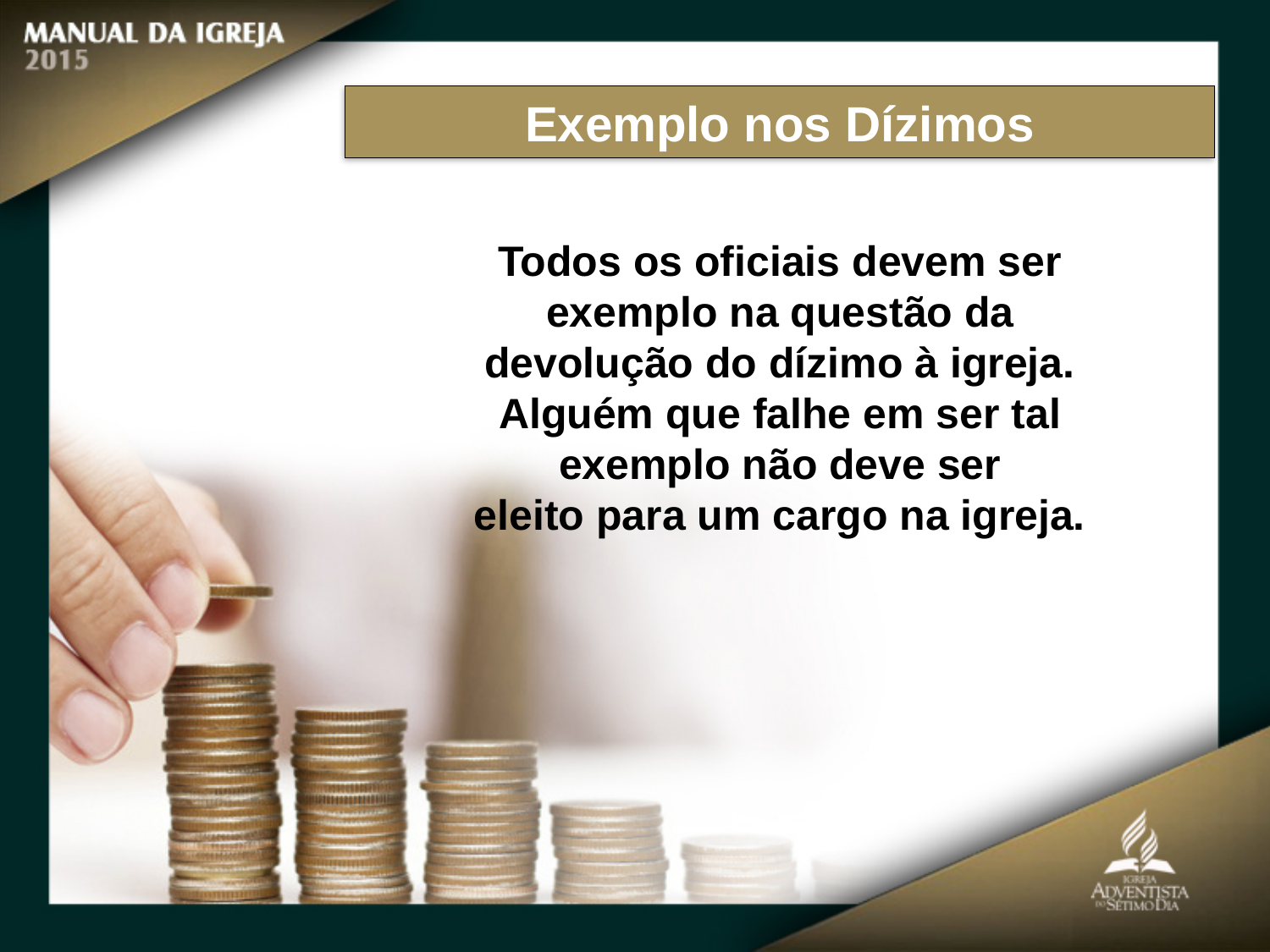

Exemplo nos Dízimos
Todos os oficiais devem ser exemplo na questão da
devolução do dízimo à igreja. Alguém que falhe em ser tal exemplo não deve ser
eleito para um cargo na igreja.